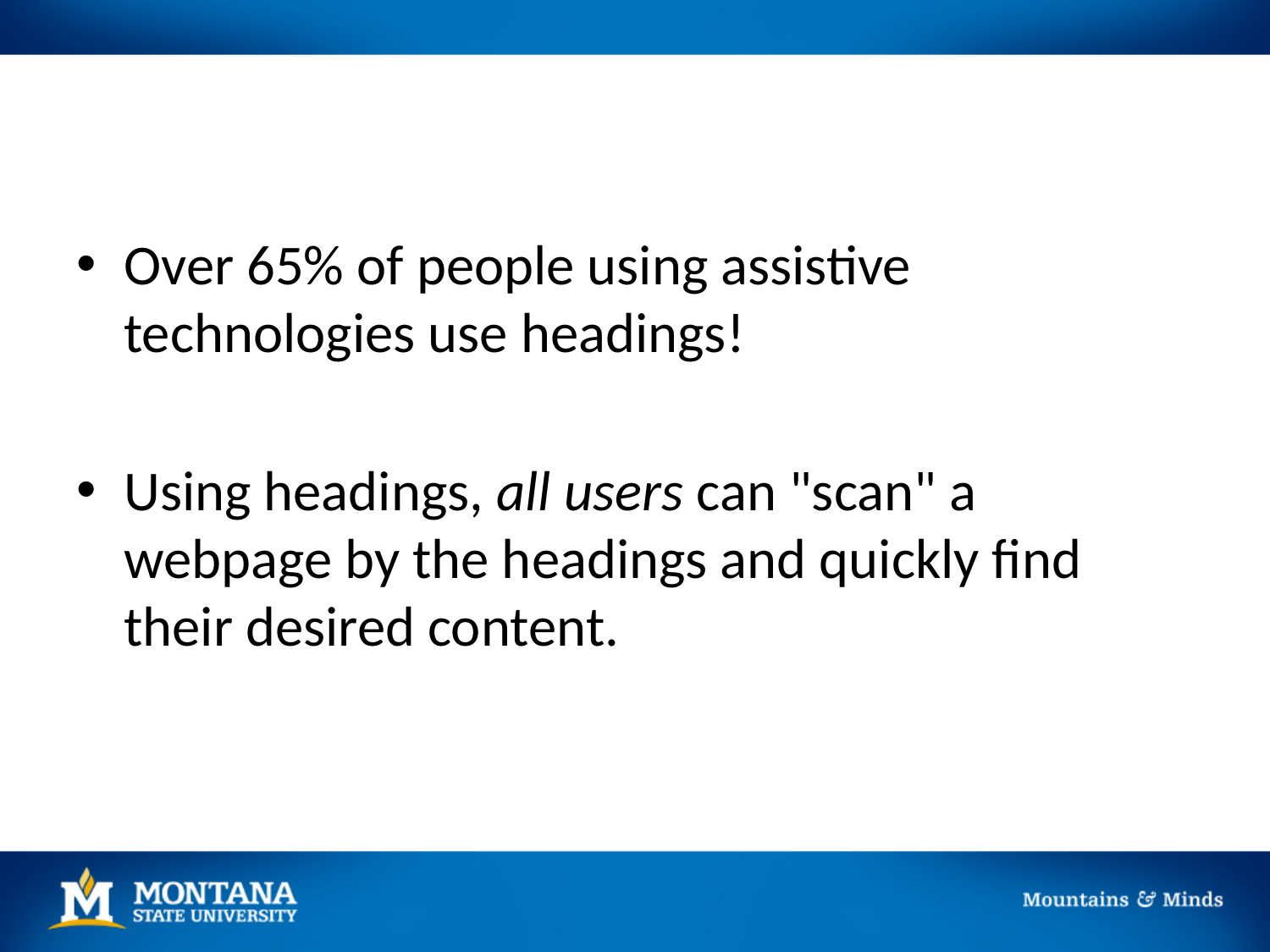

Over 65% of people using assistive technologies use headings!

Using headings, all users can "scan" a webpage by the headings and quickly find their desired content.